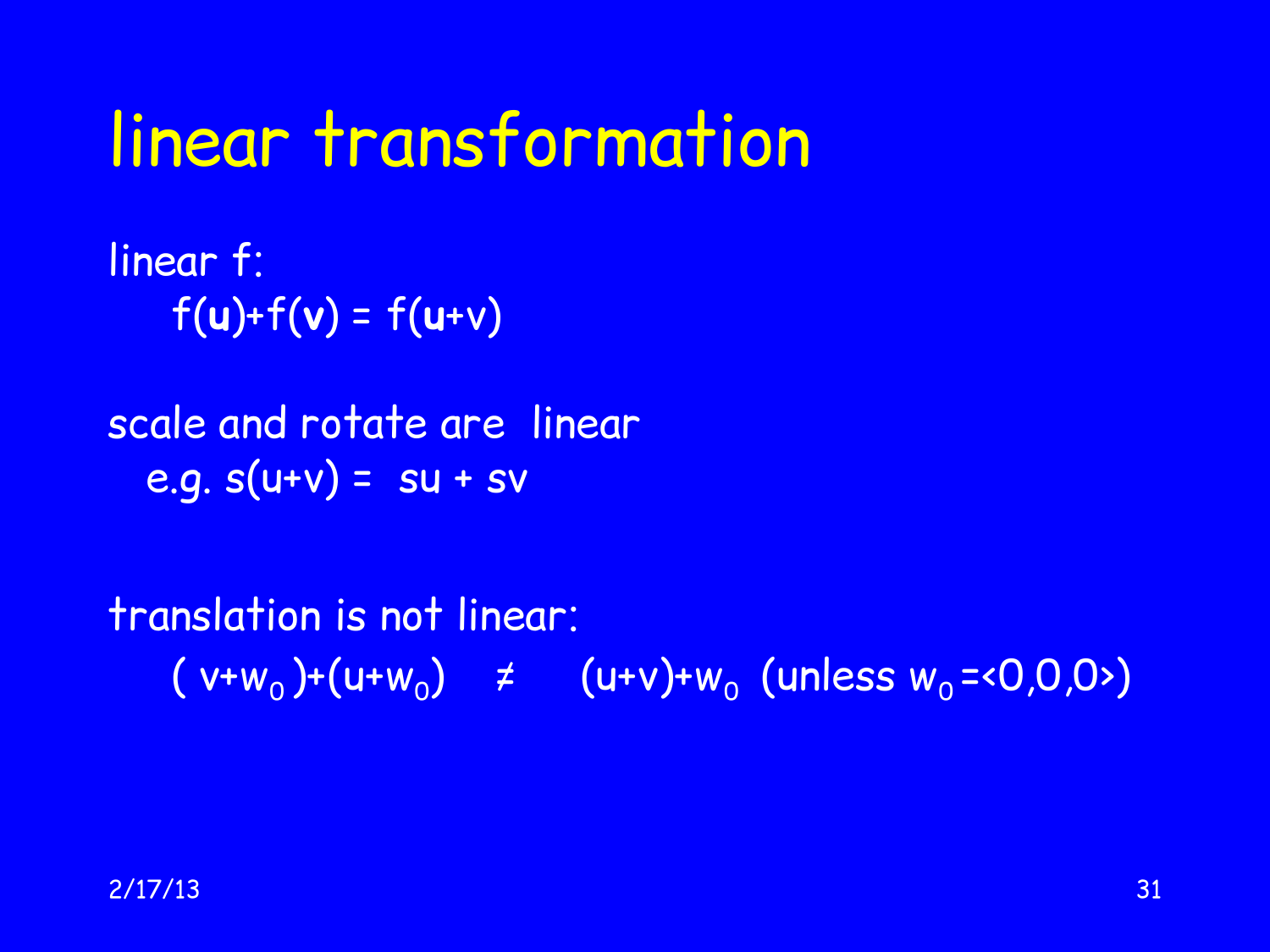

# linear transformation
linear f:
f(u)+f(v) = f(u+v)

scale and rotate are  linear
   e.g. s(u+v) =  su + sv

translation is not linear:
     ( v+w0 )+(u+w0)    ≠     (u+v)+w0   (unless w0 =<0,0,0>)
2/17/13
31